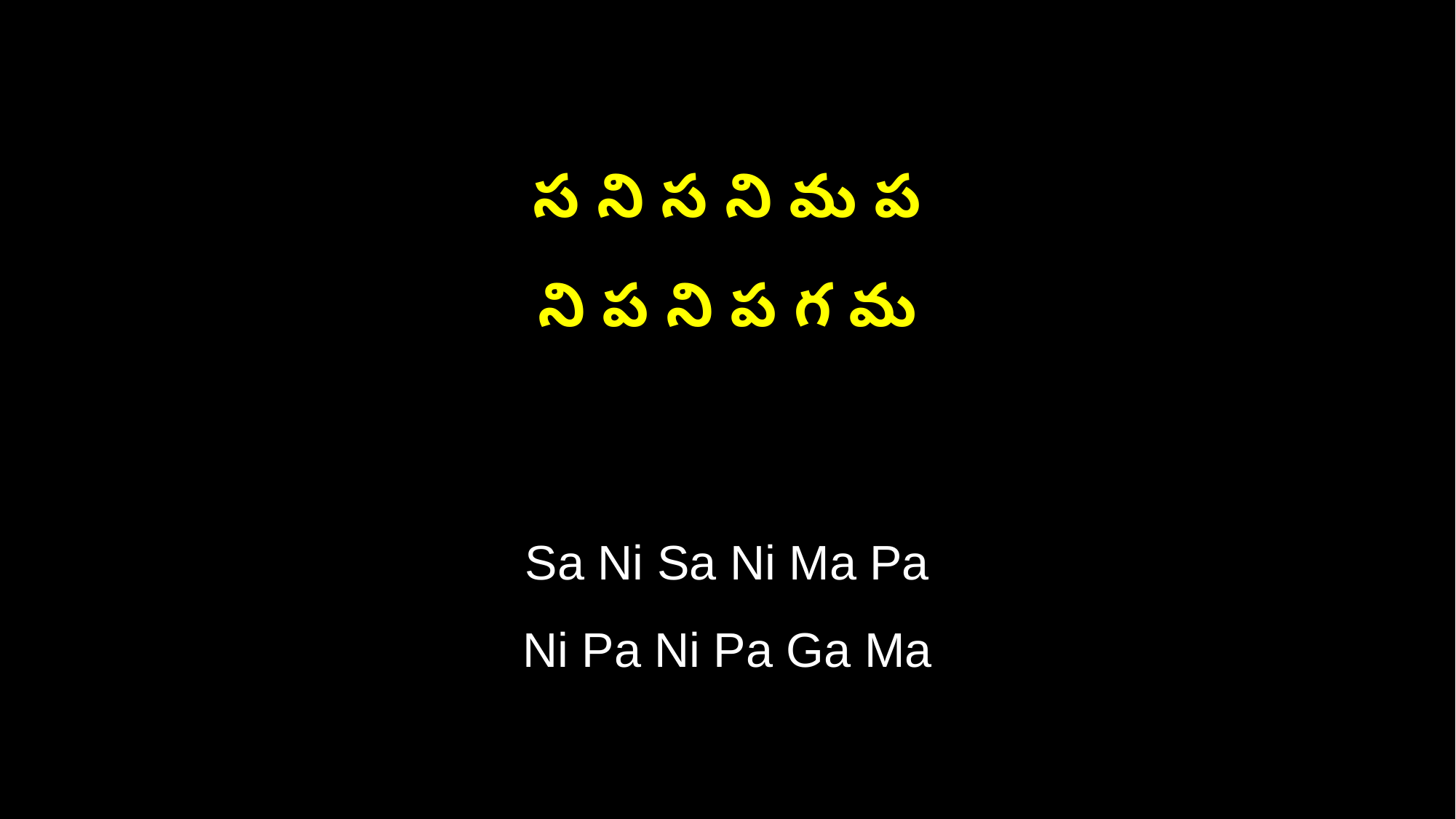

స ని స ని మ ప
ని ప ని ప గ మ
Sa Ni Sa Ni Ma Pa
Ni Pa Ni Pa Ga Ma